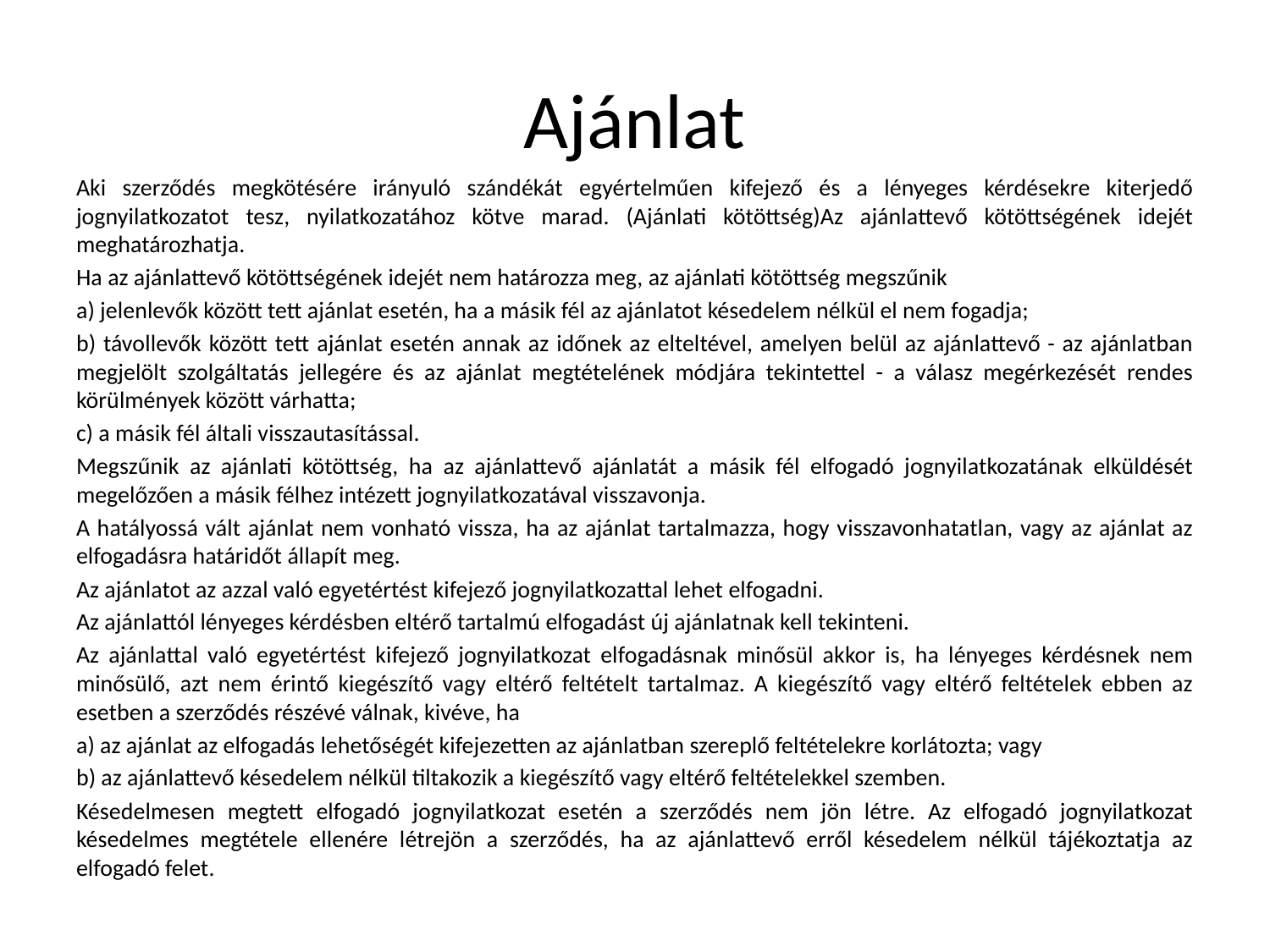

# Ajánlat
Aki szerződés megkötésére irányuló szándékát egyértelműen kifejező és a lényeges kérdésekre kiterjedő jognyilatkozatot tesz, nyilatkozatához kötve marad. (Ajánlati kötöttség)Az ajánlattevő kötöttségének idejét meghatározhatja.
Ha az ajánlattevő kötöttségének idejét nem határozza meg, az ajánlati kötöttség megszűnik
a) jelenlevők között tett ajánlat esetén, ha a másik fél az ajánlatot késedelem nélkül el nem fogadja;
b) távollevők között tett ajánlat esetén annak az időnek az elteltével, amelyen belül az ajánlattevő - az ajánlatban megjelölt szolgáltatás jellegére és az ajánlat megtételének módjára tekintettel - a válasz megérkezését rendes körülmények között várhatta;
c) a másik fél általi visszautasítással.
Megszűnik az ajánlati kötöttség, ha az ajánlattevő ajánlatát a másik fél elfogadó jognyilatkozatának elküldését megelőzően a másik félhez intézett jognyilatkozatával visszavonja.
A hatályossá vált ajánlat nem vonható vissza, ha az ajánlat tartalmazza, hogy visszavonhatatlan, vagy az ajánlat az elfogadásra határidőt állapít meg.
Az ajánlatot az azzal való egyetértést kifejező jognyilatkozattal lehet elfogadni.
Az ajánlattól lényeges kérdésben eltérő tartalmú elfogadást új ajánlatnak kell tekinteni.
Az ajánlattal való egyetértést kifejező jognyilatkozat elfogadásnak minősül akkor is, ha lényeges kérdésnek nem minősülő, azt nem érintő kiegészítő vagy eltérő feltételt tartalmaz. A kiegészítő vagy eltérő feltételek ebben az esetben a szerződés részévé válnak, kivéve, ha
a) az ajánlat az elfogadás lehetőségét kifejezetten az ajánlatban szereplő feltételekre korlátozta; vagy
b) az ajánlattevő késedelem nélkül tiltakozik a kiegészítő vagy eltérő feltételekkel szemben.
Késedelmesen megtett elfogadó jognyilatkozat esetén a szerződés nem jön létre. Az elfogadó jognyilatkozat késedelmes megtétele ellenére létrejön a szerződés, ha az ajánlattevő erről késedelem nélkül tájékoztatja az elfogadó felet.